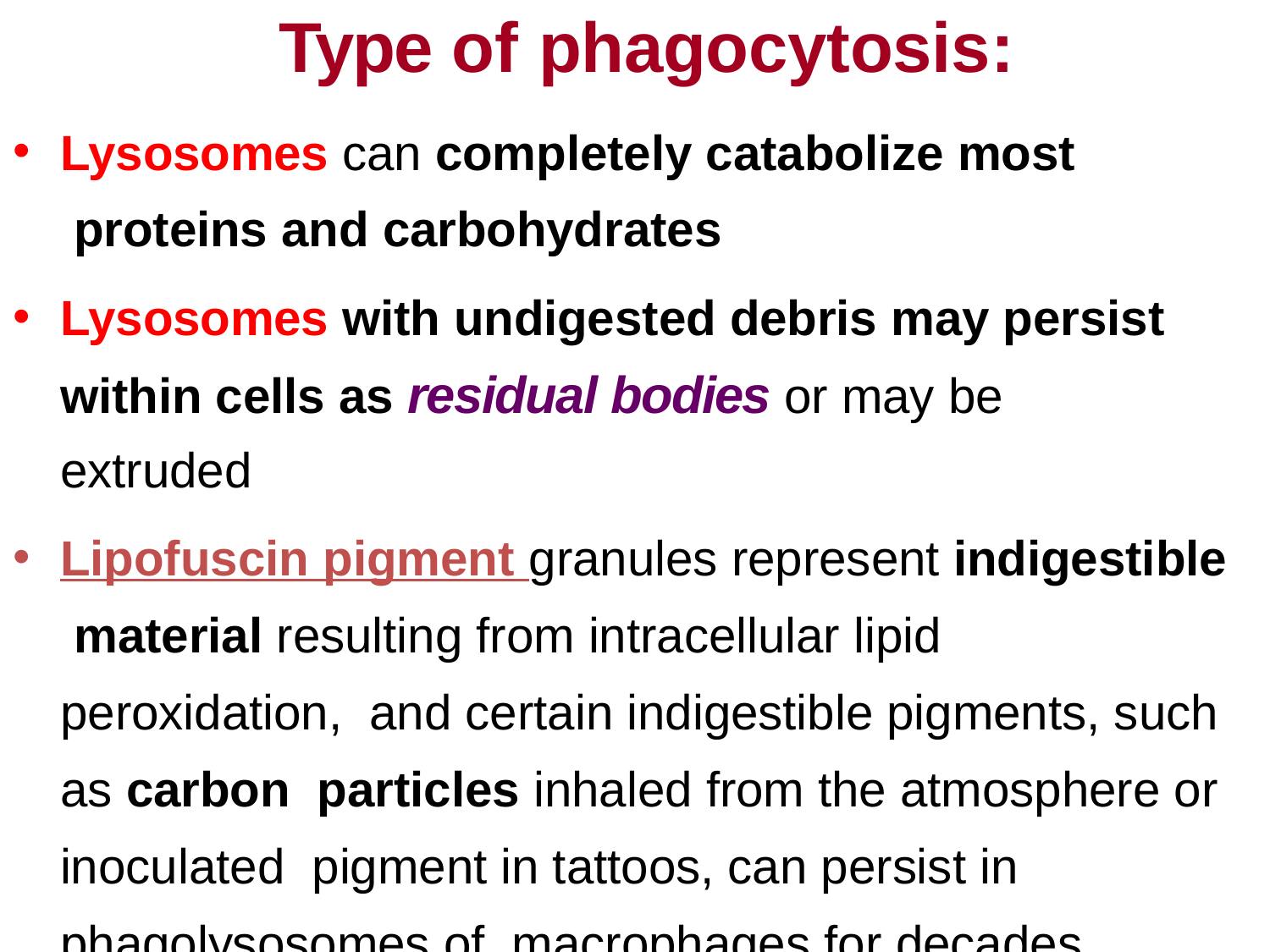

# Type of phagocytosis:
Lysosomes can completely catabolize most  proteins and carbohydrates
Lysosomes with undigested debris may persist  within cells as residual bodies or may be extruded
Lipofuscin pigment granules represent indigestible  material resulting from intracellular lipid peroxidation,  and certain indigestible pigments, such as carbon  particles inhaled from the atmosphere or inoculated  pigment in tattoos, can persist in phagolysosomes of  macrophages for decades